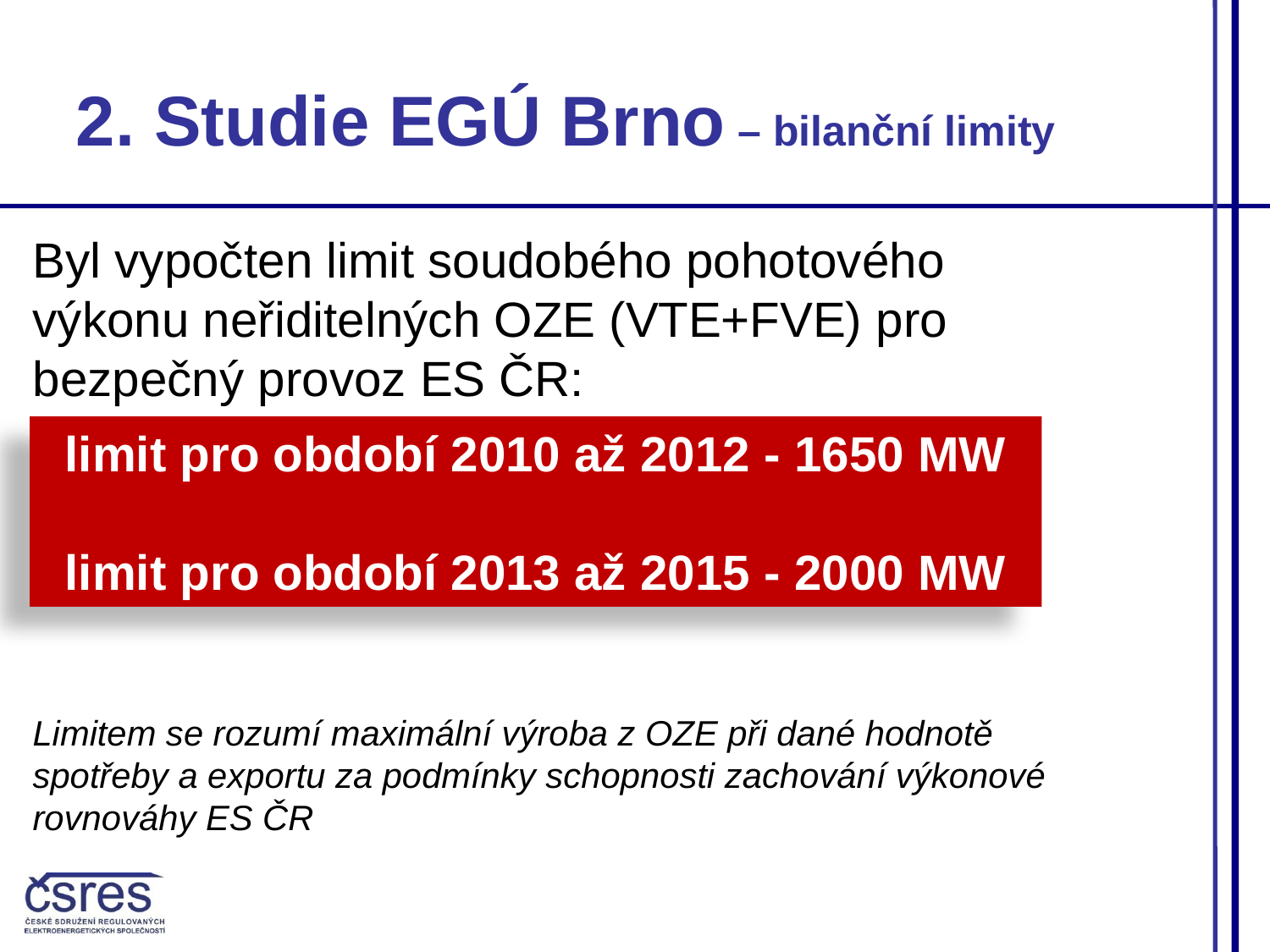

2. Studie EGÚ Brno – bilanční limity
Byl vypočten limit soudobého pohotového výkonu neřiditelných OZE (VTE+FVE) pro bezpečný provoz ES ČR:

Limitem se rozumí maximální výroba z OZE při dané hodnotě spotřeby a exportu za podmínky schopnosti zachování výkonové rovnováhy ES ČR

limit pro období 2010 až 2012 - 1650 MW

limit pro období 2013 až 2015 - 2000 MW